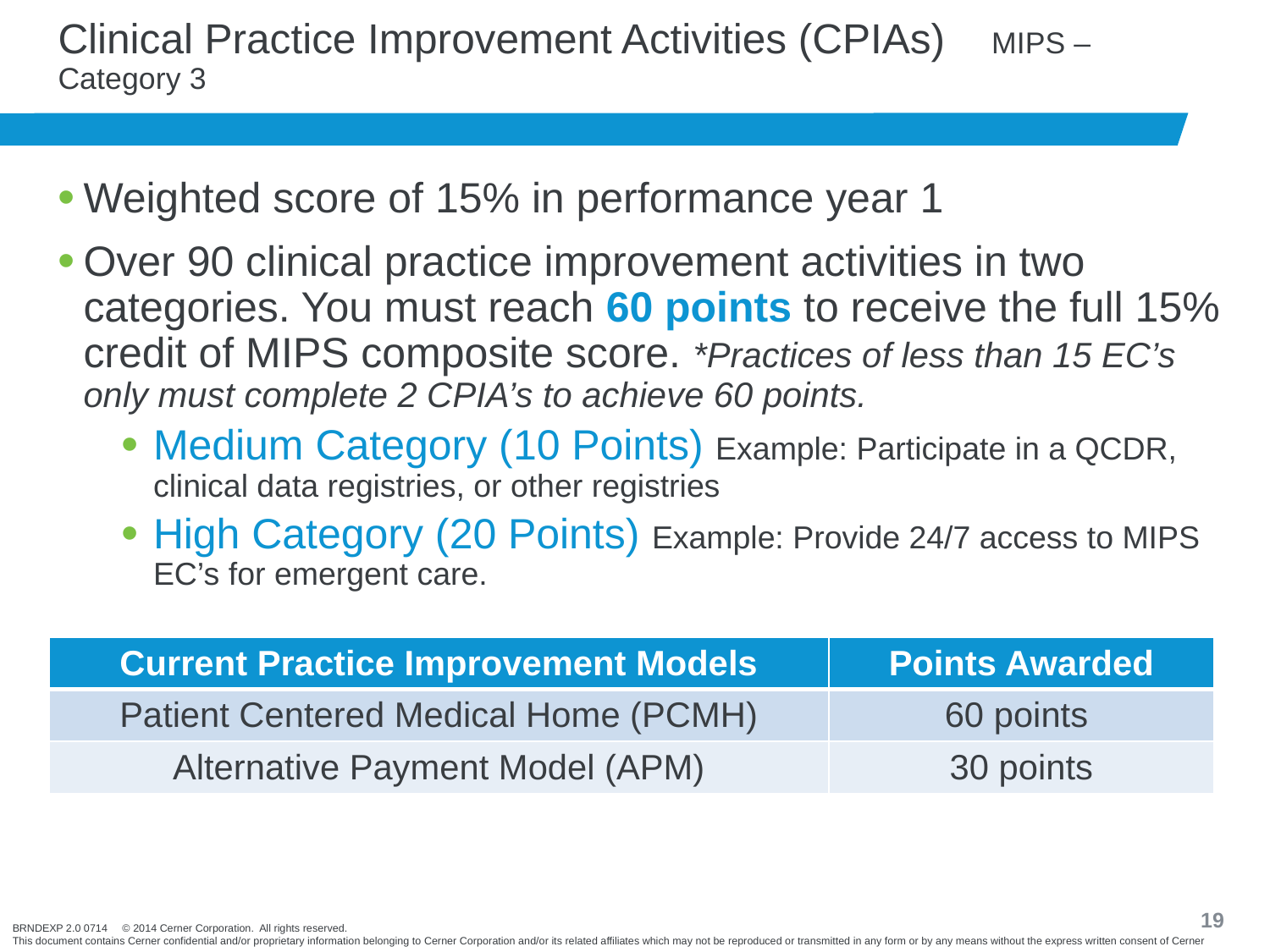

Clinical Practice Improvement Activities (CPIAs)    MIPS – Category 3
Weighted score of 15% in performance year 1
Over 90 clinical practice improvement activities in two categories. You must reach 60 points to receive the full 15% credit of MIPS composite score. *Practices of less than 15 EC’s only must complete 2 CPIA’s to achieve 60 points.
Medium Category (10 Points) Example: Participate in a QCDR, clinical data registries, or other registries
High Category (20 Points) Example: Provide 24/7 access to MIPS EC’s for emergent care.
| Current Practice Improvement Models | Points Awarded |
| --- | --- |
| Patient Centered Medical Home (PCMH) | 60 points |
| Alternative Payment Model (APM) | 30 points |